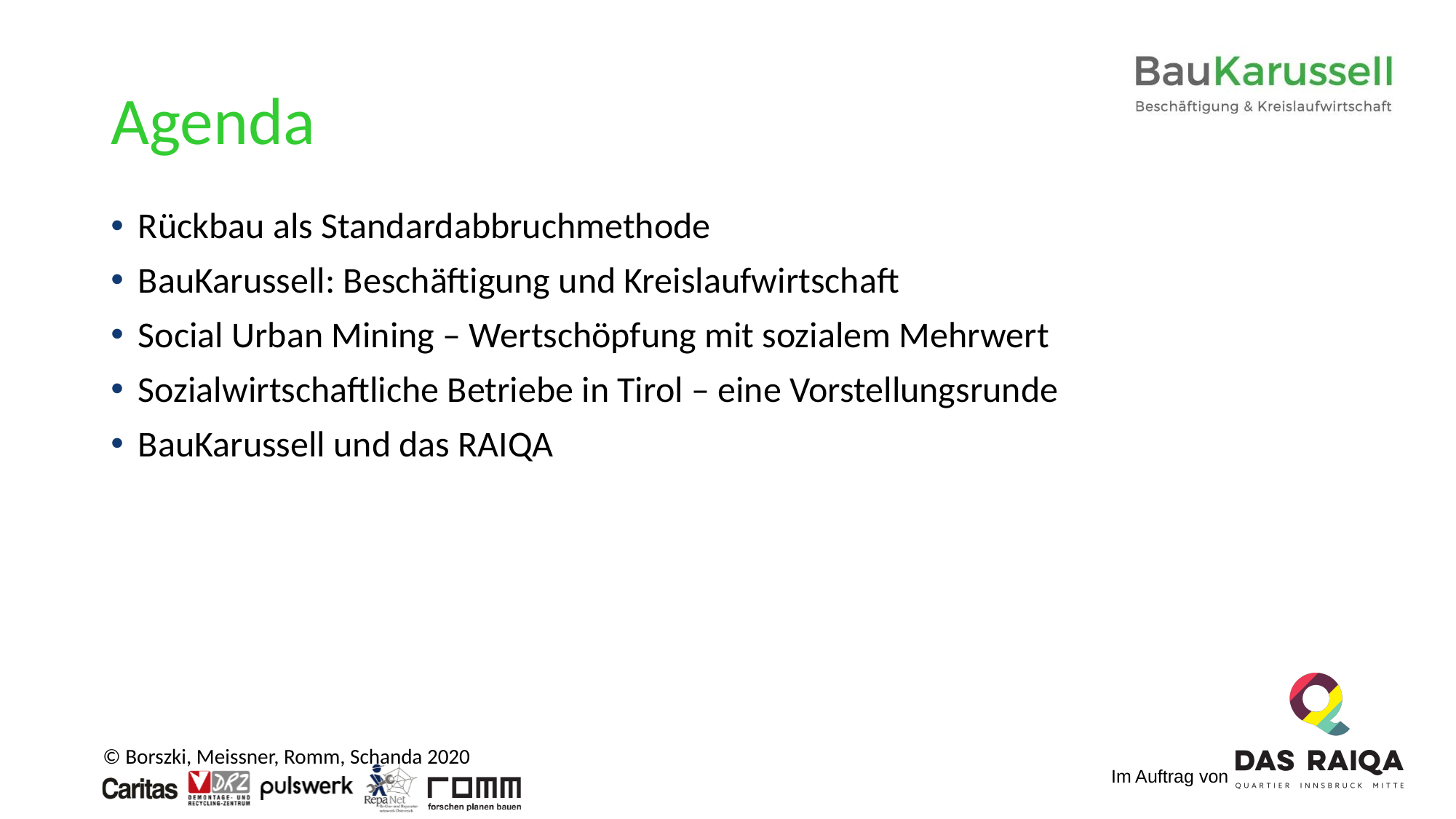

# Agenda
Rückbau als Standardabbruchmethode
BauKarussell: Beschäftigung und Kreislaufwirtschaft
Social Urban Mining – Wertschöpfung mit sozialem Mehrwert
Sozialwirtschaftliche Betriebe in Tirol – eine Vorstellungsrunde
BauKarussell und das RAIQA